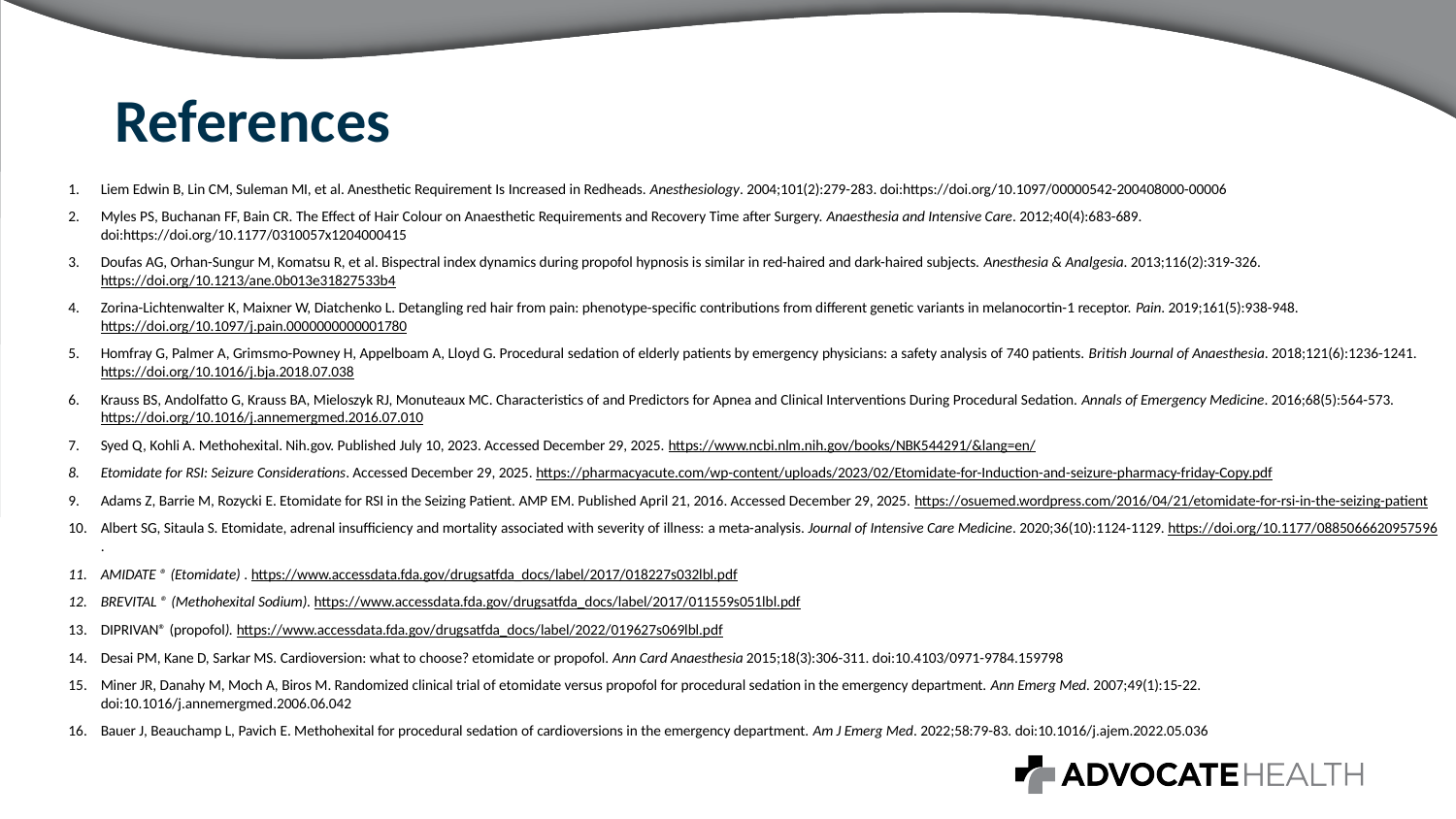

# References
Liem Edwin B, Lin CM, Suleman MI, et al. Anesthetic Requirement Is Increased in Redheads. Anesthesiology. 2004;101(2):279-283. doi:https://doi.org/10.1097/00000542-200408000-00006
Myles PS, Buchanan FF, Bain CR. The Effect of Hair Colour on Anaesthetic Requirements and Recovery Time after Surgery. Anaesthesia and Intensive Care. 2012;40(4):683-689. doi:https://doi.org/10.1177/0310057x1204000415
Doufas AG, Orhan-Sungur M, Komatsu R, et al. Bispectral index dynamics during propofol hypnosis is similar in red-haired and dark-haired subjects. Anesthesia & Analgesia. 2013;116(2):319-326. https://doi.org/10.1213/ane.0b013e31827533b4
Zorina-Lichtenwalter K, Maixner W, Diatchenko L. Detangling red hair from pain: phenotype-specific contributions from different genetic variants in melanocortin-1 receptor. Pain. 2019;161(5):938-948. https://doi.org/10.1097/j.pain.0000000000001780
Homfray G, Palmer A, Grimsmo-Powney H, Appelboam A, Lloyd G. Procedural sedation of elderly patients by emergency physicians: a safety analysis of 740 patients. British Journal of Anaesthesia. 2018;121(6):1236-1241. https://doi.org/10.1016/j.bja.2018.07.038
Krauss BS, Andolfatto G, Krauss BA, Mieloszyk RJ, Monuteaux MC. Characteristics of and Predictors for Apnea and Clinical Interventions During Procedural Sedation. Annals of Emergency Medicine. 2016;68(5):564-573. https://doi.org/10.1016/j.annemergmed.2016.07.010
Syed Q, Kohli A. Methohexital. Nih.gov. Published July 10, 2023. Accessed December 29, 2025. https://www.ncbi.nlm.nih.gov/books/NBK544291/&lang=en/
Etomidate for RSI: Seizure Considerations. Accessed December 29, 2025. https://pharmacyacute.com/wp-content/uploads/2023/02/Etomidate-for-Induction-and-seizure-pharmacy-friday-Copy.pdf
Adams Z, Barrie M, Rozycki E. Etomidate for RSI in the Seizing Patient. AMP EM. Published April 21, 2016. Accessed December 29, 2025. https://osuemed.wordpress.com/2016/04/21/etomidate-for-rsi-in-the-seizing-patient
Albert SG, Sitaula S. Etomidate, adrenal insufficiency and mortality associated with severity of illness: a meta-analysis. Journal of Intensive Care Medicine. 2020;36(10):1124-1129. https://doi.org/10.1177/0885066620957596.
AMIDATE ® (Etomidate) . https://www.accessdata.fda.gov/drugsatfda_docs/label/2017/018227s032lbl.pdf
BREVITAL ® (Methohexital Sodium). https://www.accessdata.fda.gov/drugsatfda_docs/label/2017/011559s051lbl.pdf
DIPRIVAN® (propofol). https://www.accessdata.fda.gov/drugsatfda_docs/label/2022/019627s069lbl.pdf
Desai PM, Kane D, Sarkar MS. Cardioversion: what to choose? etomidate or propofol. Ann Card Anaesthesia 2015;18(3):306-311. doi:10.4103/0971-9784.159798
Miner JR, Danahy M, Moch A, Biros M. Randomized clinical trial of etomidate versus propofol for procedural sedation in the emergency department. Ann Emerg Med. 2007;49(1):15-22. doi:10.1016/j.annemergmed.2006.06.042
Bauer J, Beauchamp L, Pavich E. Methohexital for procedural sedation of cardioversions in the emergency department. Am J Emerg Med. 2022;58:79-83. doi:10.1016/j.ajem.2022.05.036